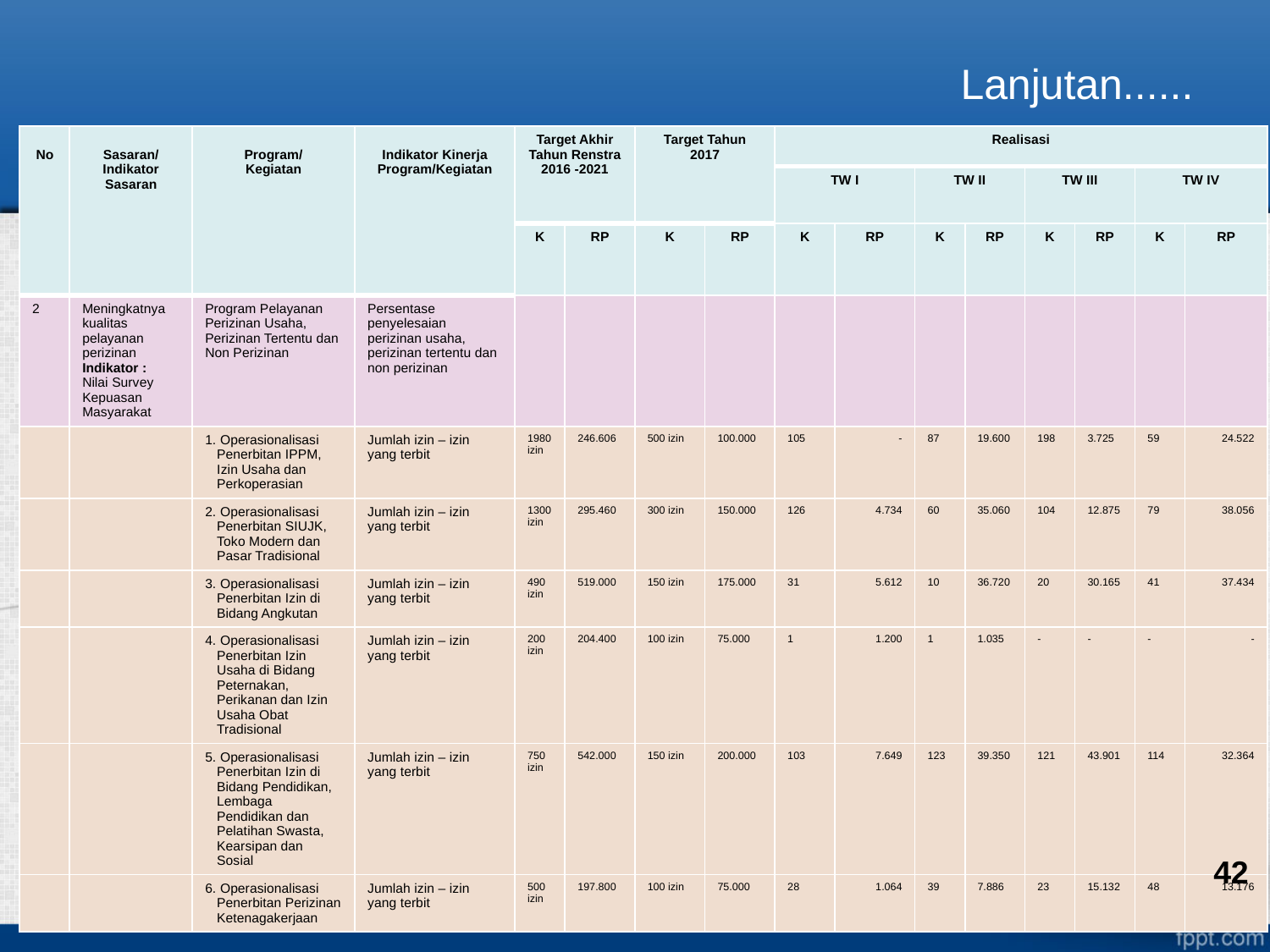

# Lanjutan......
| No | Sasaran/ Indikator Sasaran | Program/ Kegiatan | Indikator Kinerja Program/Kegiatan | Target Akhir Tahun Renstra 2016 -2021 |  | Target Tahun 2017 |  | Realisasi |  |  |  |  |  |  |  |
| --- | --- | --- | --- | --- | --- | --- | --- | --- | --- | --- | --- | --- | --- | --- | --- |
|  |  |  |  |  |  |  |  | TW I |  | TW II |  | TW III |  | TW IV |  |
|  |  |  |  | K | RP | K | RP | K | RP | K | RP | K | RP | K | RP |
| 2 | Meningkatnya kualitas pelayanan perizinan Indikator : Nilai Survey Kepuasan Masyarakat | Program Pelayanan Perizinan Usaha, Perizinan Tertentu dan Non Perizinan | Persentase penyelesaian perizinan usaha, perizinan tertentu dan non perizinan |  |  |  |  |  |  |  |  |  |  |  |  |
|  |  | 1. Operasionalisasi Penerbitan IPPM, Izin Usaha dan Perkoperasian | Jumlah izin – izin yang terbit | 1980 izin | 246.606 | 500 izin | 100.000 | 105 | - | 87 | 19.600 | 198 | 3.725 | 59 | 24.522 |
|  |  | 2. Operasionalisasi Penerbitan SIUJK, Toko Modern dan Pasar Tradisional | Jumlah izin – izin yang terbit | 1300 izin | 295.460 | 300 izin | 150.000 | 126 | 4.734 | 60 | 35.060 | 104 | 12.875 | 79 | 38.056 |
|  |  | 3. Operasionalisasi Penerbitan Izin di Bidang Angkutan | Jumlah izin – izin yang terbit | 490 izin | 519.000 | 150 izin | 175.000 | 31 | 5.612 | 10 | 36.720 | 20 | 30.165 | 41 | 37.434 |
|  |  | 4. Operasionalisasi Penerbitan Izin Usaha di Bidang Peternakan, Perikanan dan Izin Usaha Obat Tradisional | Jumlah izin – izin yang terbit | 200 izin | 204.400 | 100 izin | 75.000 | 1 | 1.200 | 1 | 1.035 | - | - | - | - |
|  |  | 5. Operasionalisasi Penerbitan Izin di Bidang Pendidikan, Lembaga Pendidikan dan Pelatihan Swasta, Kearsipan dan Sosial | Jumlah izin – izin yang terbit | 750 izin | 542.000 | 150 izin | 200.000 | 103 | 7.649 | 123 | 39.350 | 121 | 43.901 | 114 | 32.364 |
|  |  | 6. Operasionalisasi Penerbitan Perizinan Ketenagakerjaan | Jumlah izin – izin yang terbit | 500 izin | 197.800 | 100 izin | 75.000 | 28 | 1.064 | 39 | 7.886 | 23 | 15.132 | 48 | 13.176 |

42